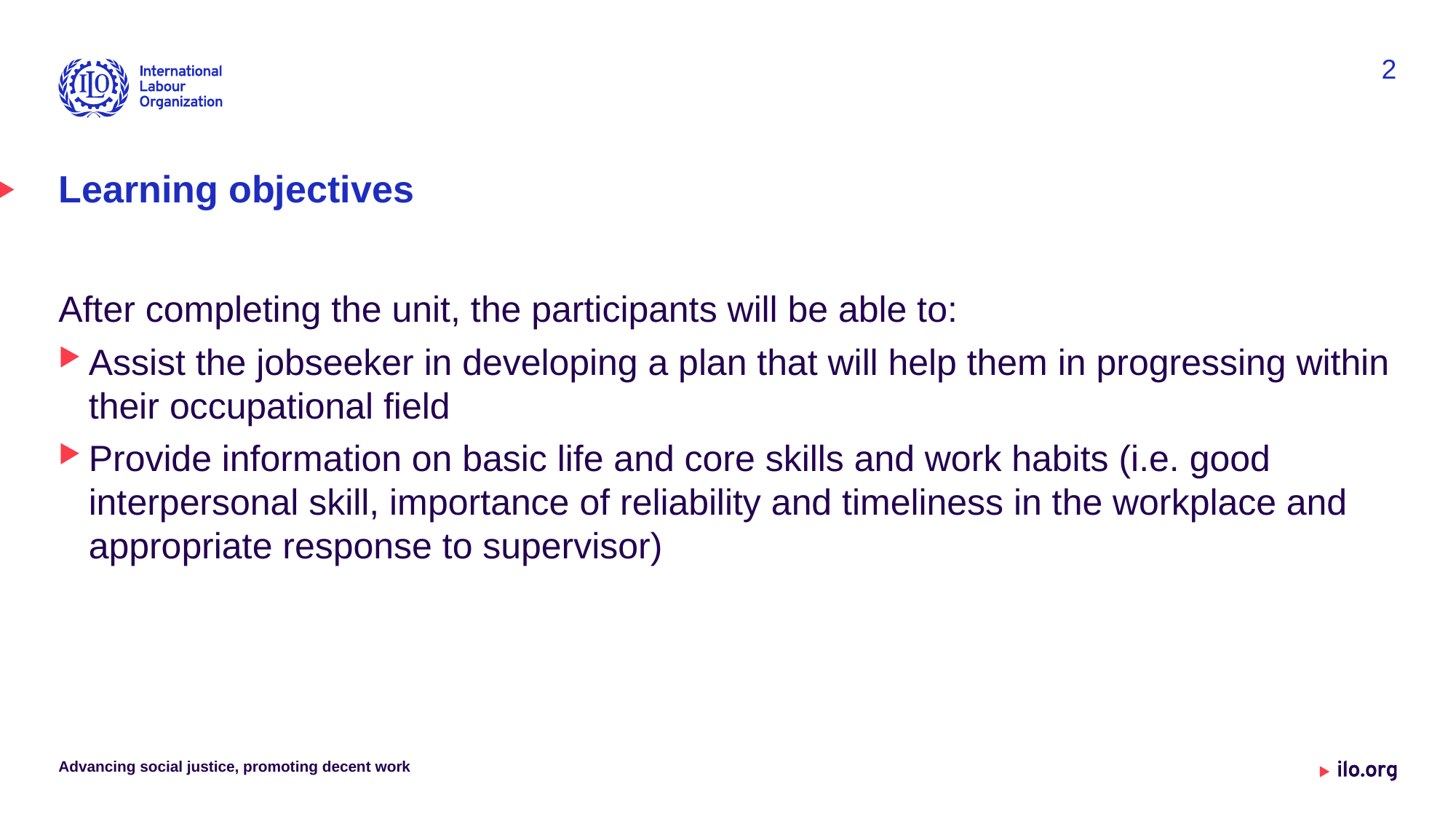

2
# Learning objectives
After completing the unit, the participants will be able to:
Assist the jobseeker in developing a plan that will help them in progressing within their occupational field
Provide information on basic life and core skills and work habits (i.e. good interpersonal skill, importance of reliability and timeliness in the workplace and appropriate response to supervisor)

Advancing social justice, promoting decent work
Date: Monday / 01 / October / 2019